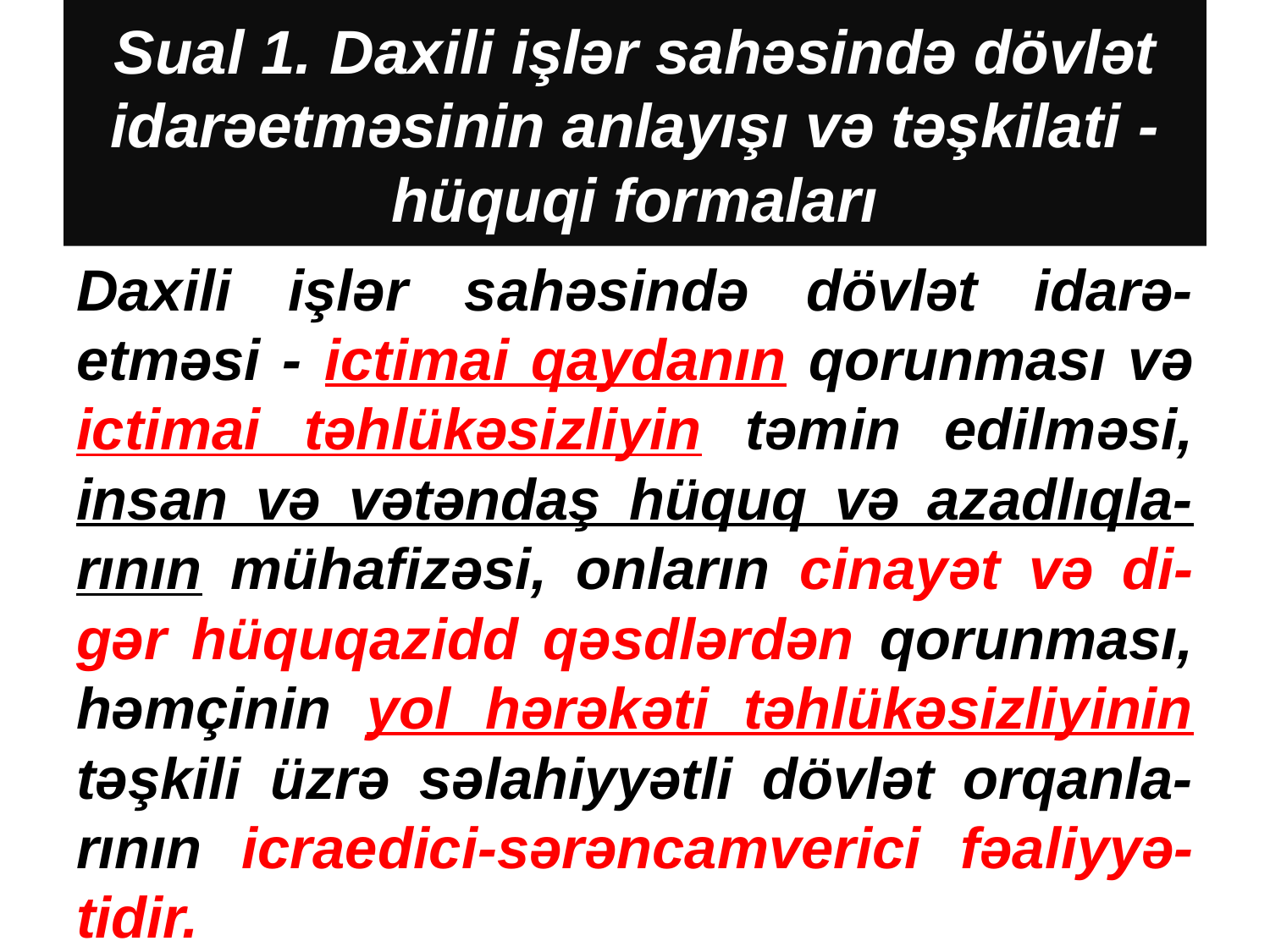

# Sual 1. Daxili işlər sahəsində dövlət idarəetməsinin anlayışı və təşkilati - hüquqi formaları
Daxili işlər sahəsində dövlət idarə-etməsi - ictimai qaydanın qorunması və ictimai təhlükəsizliyin təmin edilməsi, insan və vətəndaş hüquq və azadlıqla-rının mühafizəsi, onların cinayət və di-gər hüquqazidd qəsdlərdən qorunması, həmçinin yol hərəkəti təhlükəsizliyinin təşkili üzrə səlahiyyətli dövlət orqanla-rının icraedici-sərəncamverici fəaliyyə-tidir.